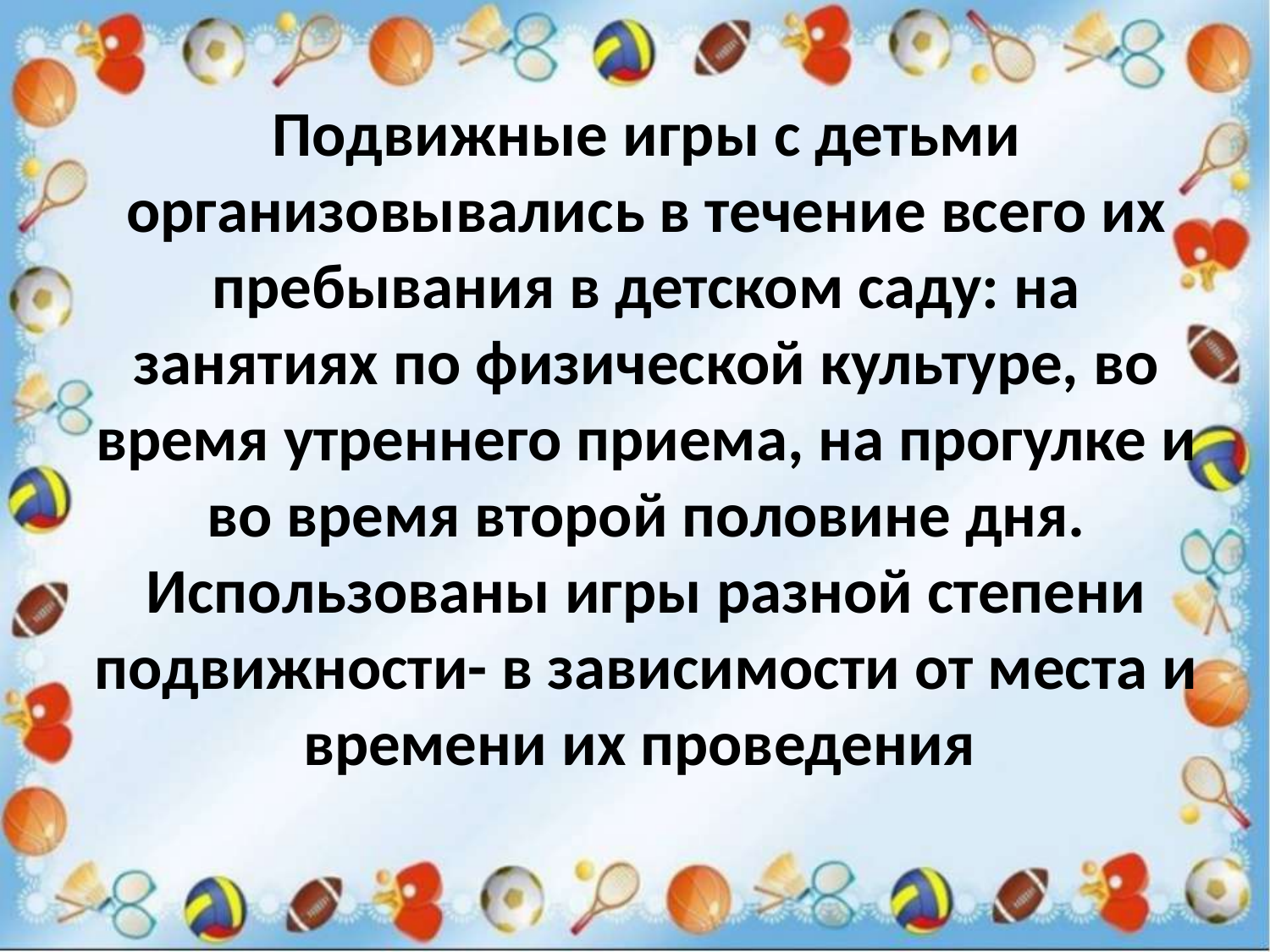

# Подвижные игры с детьми организовывались в течение всего их пребывания в детском саду: на занятиях по физической культуре, во время утреннего приема, на прогулке и во время второй половине дня. Использованы игры разной степени подвижности- в зависимости от места и времени их проведения